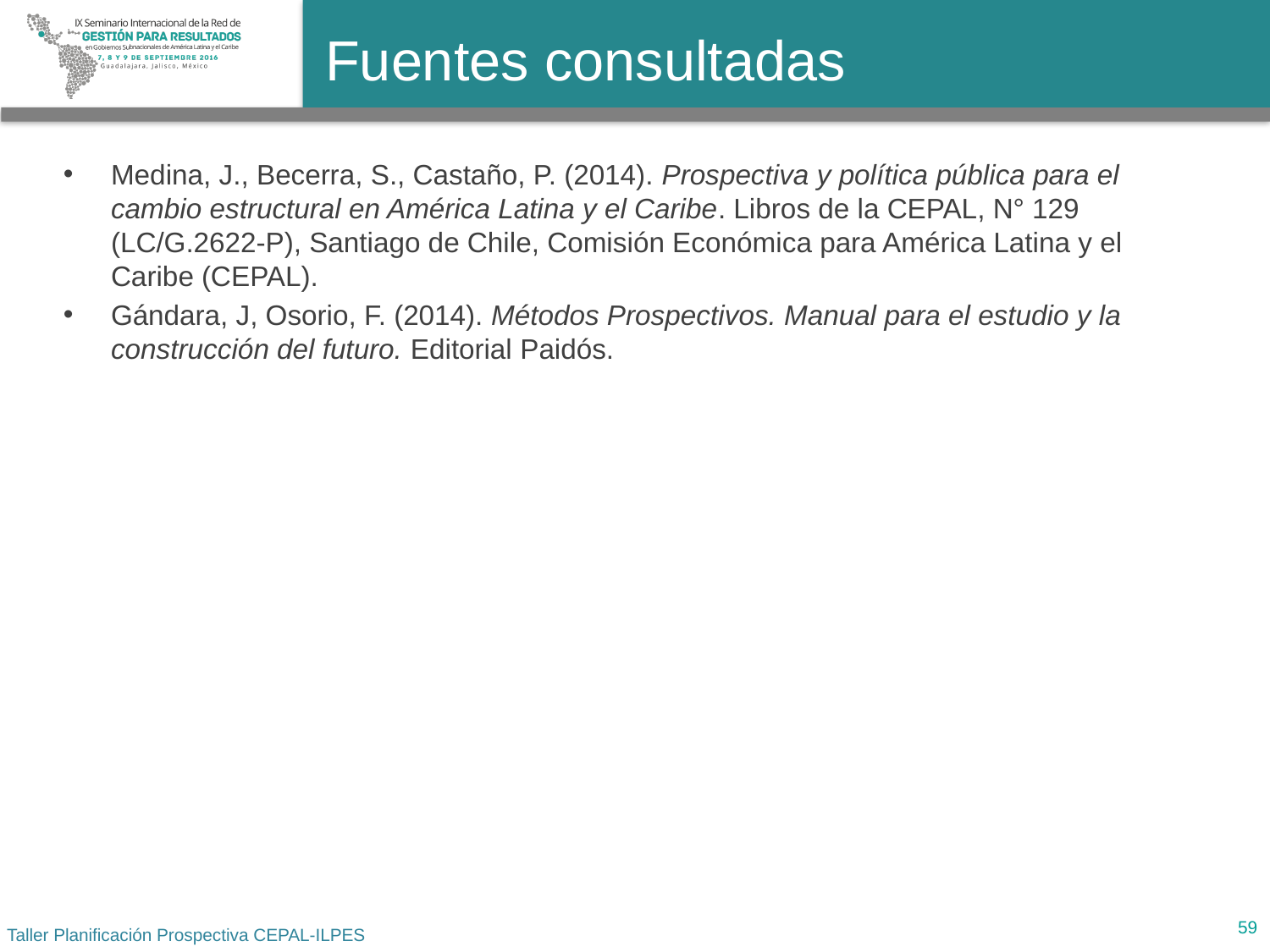

# Fuentes consultadas
Medina, J., Becerra, S., Castaño, P. (2014). Prospectiva y política pública para el cambio estructural en América Latina y el Caribe. Libros de la CEPAL, N° 129 (LC/G.2622-P), Santiago de Chile, Comisión Económica para América Latina y el Caribe (CEPAL).
Gándara, J, Osorio, F. (2014). Métodos Prospectivos. Manual para el estudio y la construcción del futuro. Editorial Paidós.

59
Taller Planificación Prospectiva CEPAL-ILPES